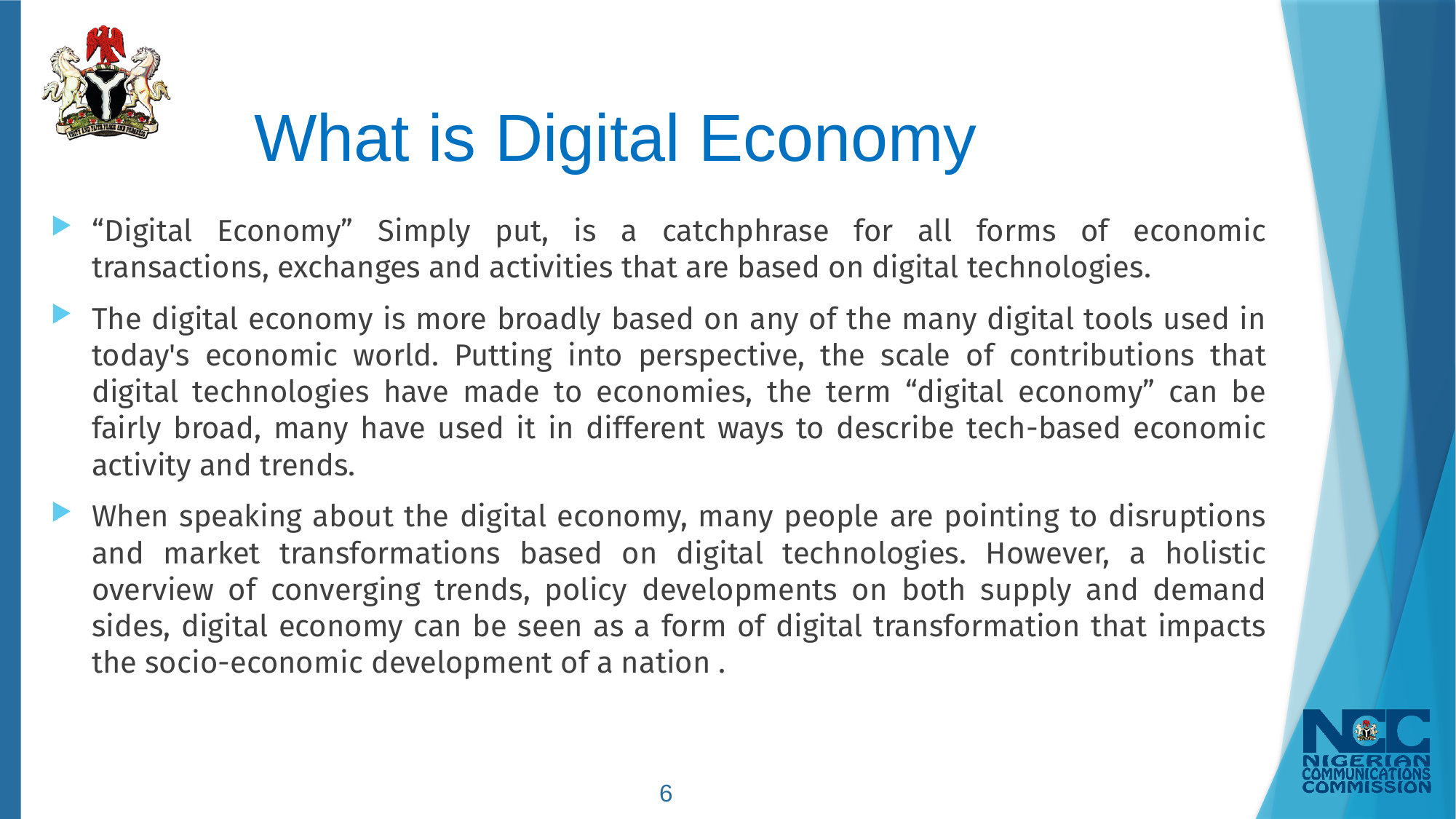

# What is Digital Economy
“Digital Economy” Simply put, is a catchphrase for all forms of economic transactions, exchanges and activities that are based on digital technologies.
The digital economy is more broadly based on any of the many digital tools used in today's economic world. Putting into perspective, the scale of contributions that digital technologies have made to economies, the term “digital economy” can be fairly broad, many have used it in different ways to describe tech-based economic activity and trends.
When speaking about the digital economy, many people are pointing to disruptions and market transformations based on digital technologies. However, a holistic overview of converging trends, policy developments on both supply and demand sides, digital economy can be seen as a form of digital transformation that impacts the socio-economic development of a nation .

6